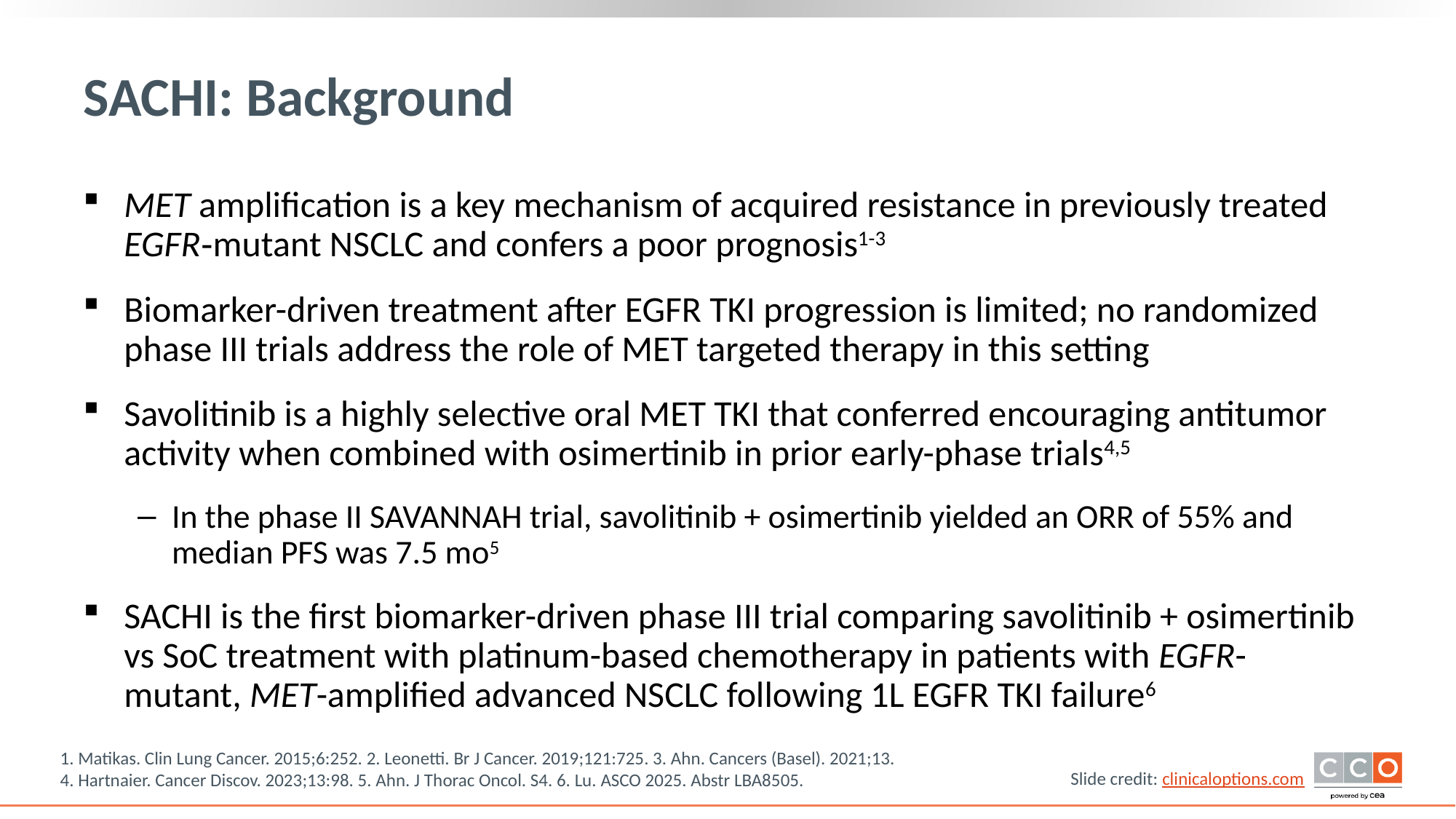

# SACHI: Background
MET amplification is a key mechanism of acquired resistance in previously treated EGFR‑mutant NSCLC and confers a poor prognosis1-3
Biomarker-driven treatment after EGFR TKI progression is limited; no randomized phase III trials address the role of MET targeted therapy in this setting
Savolitinib is a highly selective oral MET TKI that conferred encouraging antitumor activity when combined with osimertinib in prior early-phase trials4,5
In the phase II SAVANNAH trial, savolitinib + osimertinib yielded an ORR of 55% and median PFS was 7.5 mo5
SACHI is the first biomarker-driven phase III trial comparing savolitinib + osimertinib vs SoC treatment with platinum-based chemotherapy in patients with EGFR-mutant, MET-amplified advanced NSCLC following 1L EGFR TKI failure6
1. Matikas. Clin Lung Cancer. 2015;6:252. 2. Leonetti. Br J Cancer. 2019;121:725. 3. Ahn. Cancers (Basel). 2021;13.
4. Hartnaier. Cancer Discov. 2023;13:98. 5. Ahn. J Thorac Oncol. S4. 6. Lu. ASCO 2025. Abstr LBA8505.